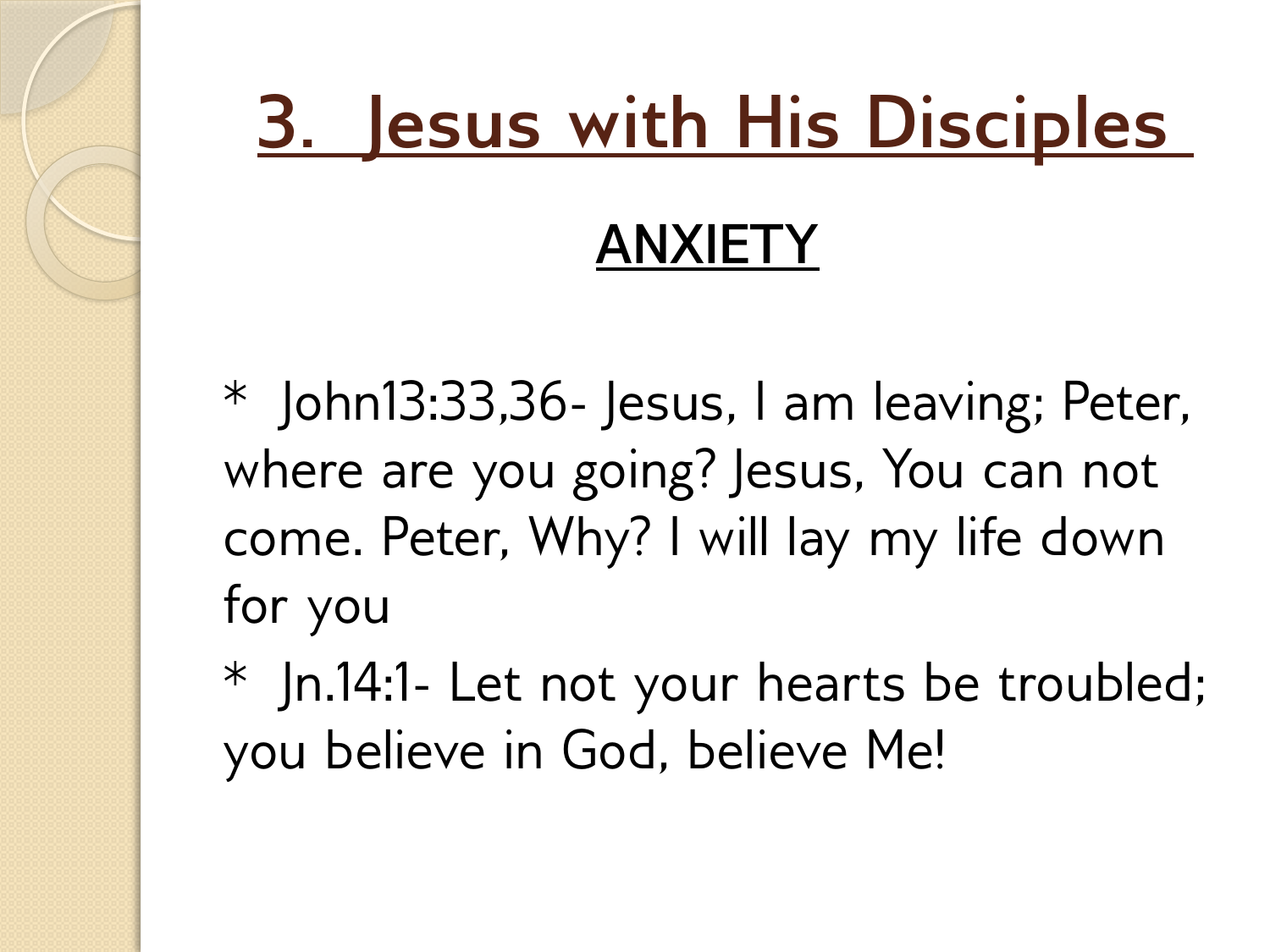

# 3.  Jesus with His Disciples
                      ANXIETY

*  John13:33,36- Jesus, I am leaving; Peter, where are you going? Jesus, You can not come. Peter, Why? I will lay my life down for you
*  Jn.14:1- Let not your hearts be troubled; you believe in God, believe Me!